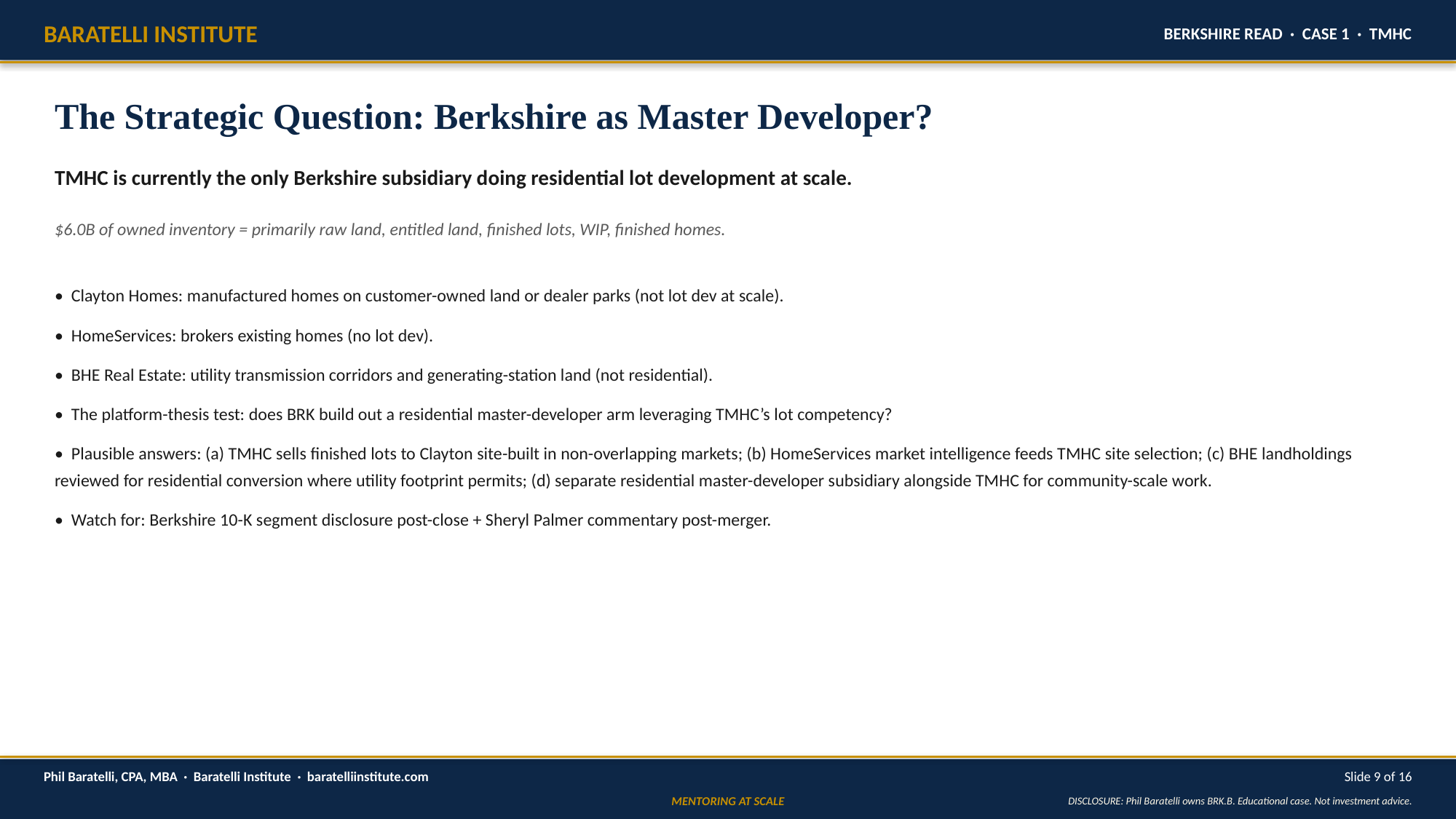

BARATELLI INSTITUTE
BERKSHIRE READ  ·  CASE 1  ·  TMHC
The Strategic Question: Berkshire as Master Developer?
TMHC is currently the only Berkshire subsidiary doing residential lot development at scale.
$6.0B of owned inventory = primarily raw land, entitled land, finished lots, WIP, finished homes.
•  Clayton Homes: manufactured homes on customer-owned land or dealer parks (not lot dev at scale).
•  HomeServices: brokers existing homes (no lot dev).
•  BHE Real Estate: utility transmission corridors and generating-station land (not residential).
•  The platform-thesis test: does BRK build out a residential master-developer arm leveraging TMHC’s lot competency?
•  Plausible answers: (a) TMHC sells finished lots to Clayton site-built in non-overlapping markets; (b) HomeServices market intelligence feeds TMHC site selection; (c) BHE landholdings reviewed for residential conversion where utility footprint permits; (d) separate residential master-developer subsidiary alongside TMHC for community-scale work.
•  Watch for: Berkshire 10-K segment disclosure post-close + Sheryl Palmer commentary post-merger.

Phil Baratelli, CPA, MBA  ·  Baratelli Institute  ·  baratelliinstitute.com
Slide 9 of 16
MENTORING AT SCALE
DISCLOSURE: Phil Baratelli owns BRK.B. Educational case. Not investment advice.